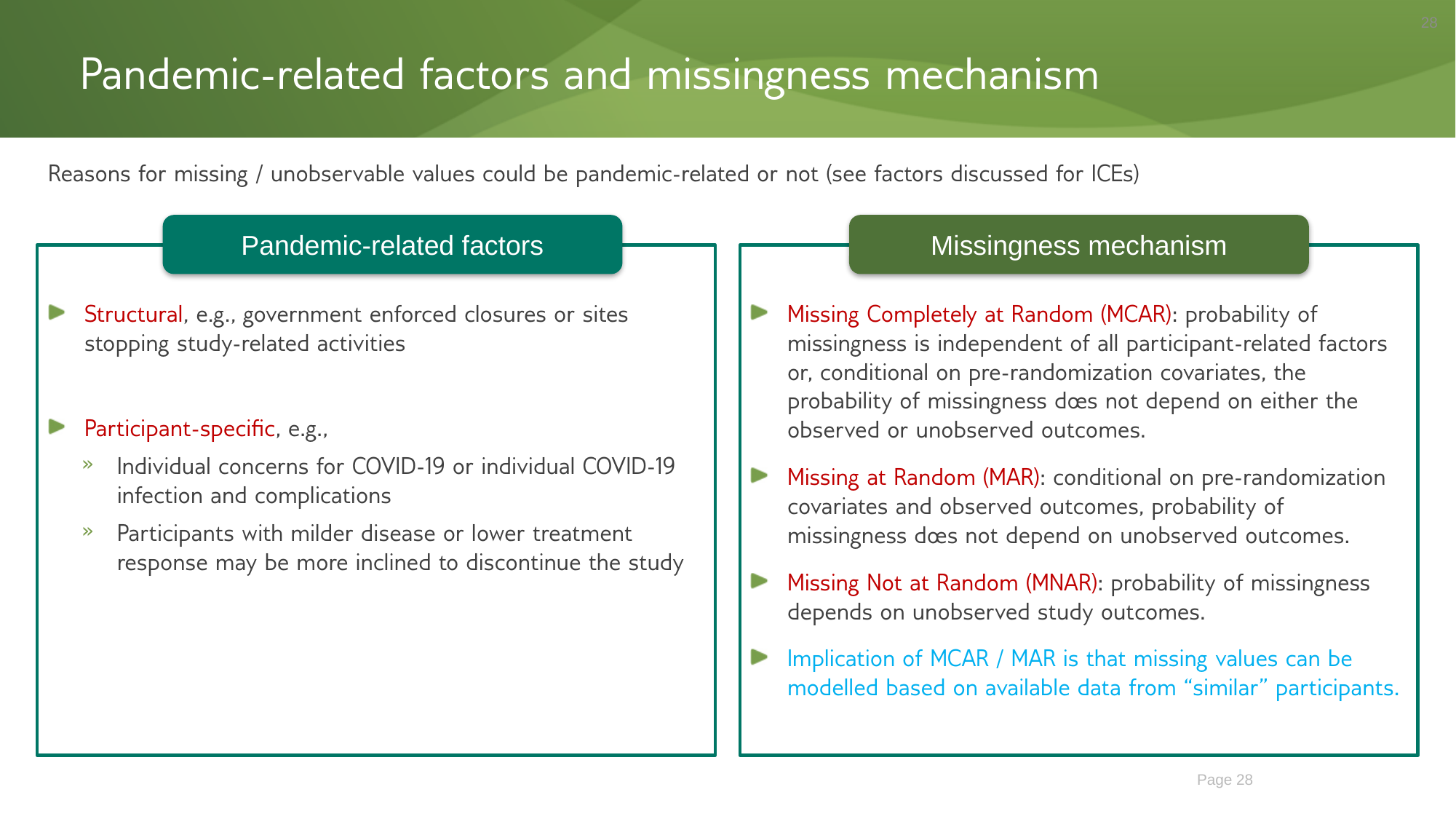

28
Pandemic-related factors and missingness mechanism
Reasons for missing / unobservable values could be pandemic-related or not (see factors discussed for ICEs)
Pandemic-related factors
Missingness mechanism

Structural, e.g., government enforced closures or sites stopping study-related activities

Participant-specific, e.g.,
Individual concerns for COVID-19 or individual COVID-19 infection and complications
Participants with milder disease or lower treatment response may be more inclined to discontinue the study

Missing Completely at Random (MCAR): probability of missingness is independent of all participant-related factors or, conditional on pre-randomization covariates, the probability of missingness does not depend on either the observed or unobserved outcomes.
Missing at Random (MAR): conditional on pre-randomization covariates and observed outcomes, probability of missingness does not depend on unobserved outcomes.
Missing Not at Random (MNAR): probability of missingness depends on unobserved study outcomes.
Implication of MCAR / MAR is that missing values can be modelled based on available data from “similar” participants.
Page 28